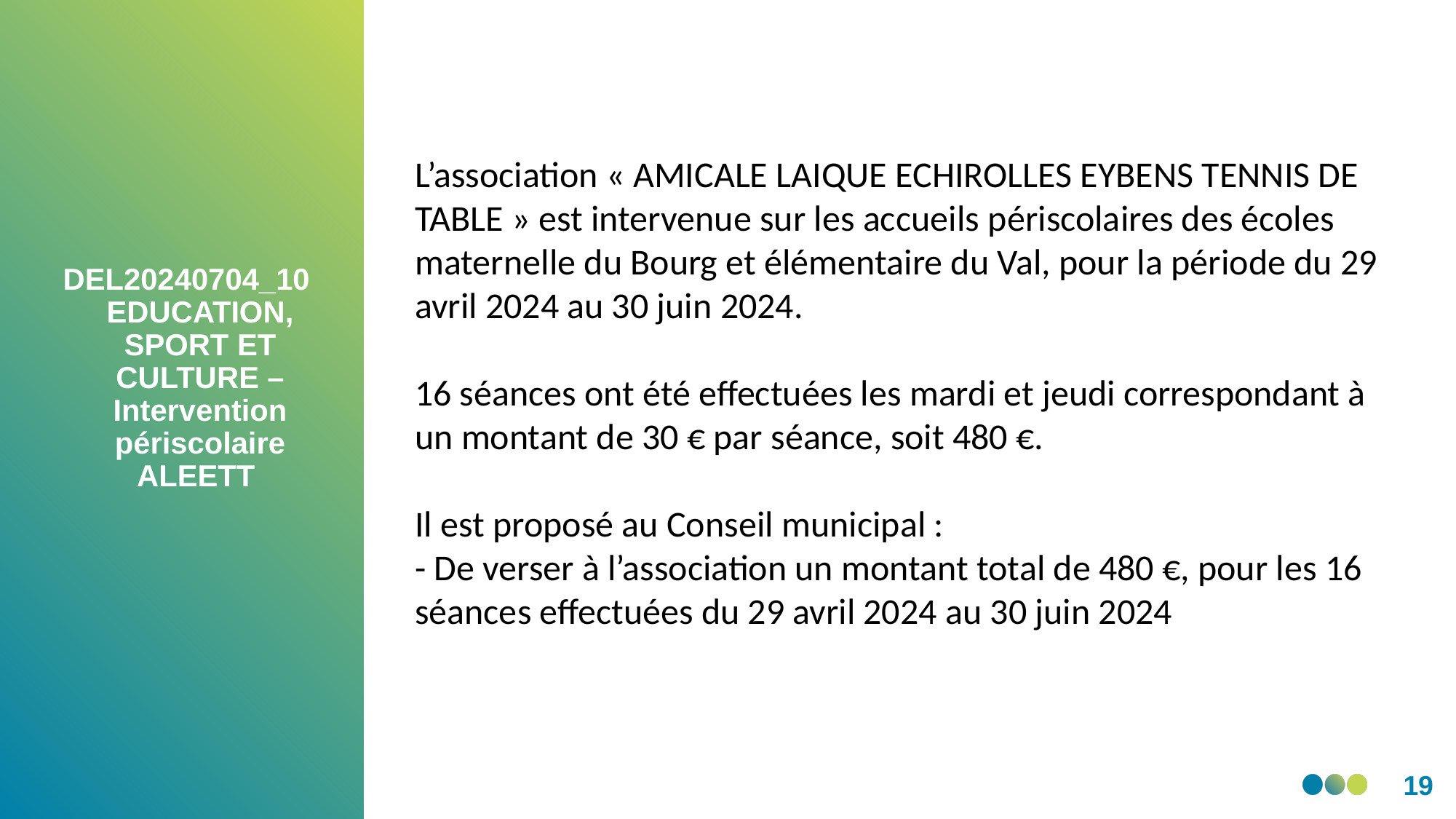

L’association « AMICALE LAIQUE ECHIROLLES EYBENS TENNIS DE TABLE » est intervenue sur les accueils périscolaires des écoles maternelle du Bourg et élémentaire du Val, pour la période du 29 avril 2024 au 30 juin 2024.

16 séances ont été effectuées les mardi et jeudi correspondant à un montant de 30 € par séance, soit 480 €.

Il est proposé au Conseil municipal :
- De verser à l’association un montant total de 480 €, pour les 16 séances effectuées du 29 avril 2024 au 30 juin 2024
DEL20240704_10 EDUCATION, SPORT ET CULTURE – Intervention périscolaire ALEETT